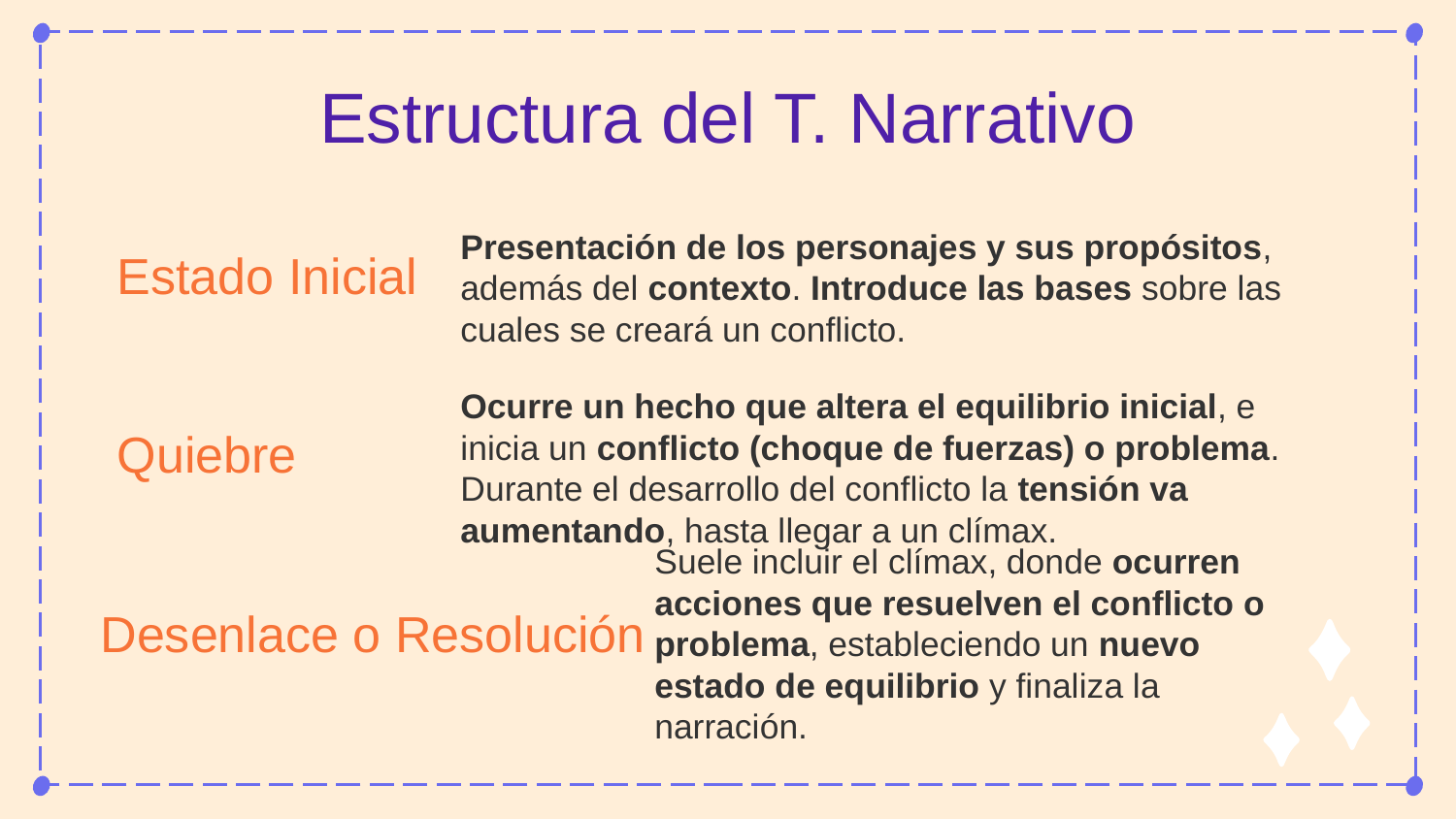

Estructura del T. Narrativo
Presentación de los personajes y sus propósitos, además del contexto. Introduce las bases sobre las cuales se creará un conflicto.
# Estado Inicial
Ocurre un hecho que altera el equilibrio inicial, e inicia un conflicto (choque de fuerzas) o problema. Durante el desarrollo del conflicto la tensión va aumentando, hasta llegar a un clímax.
Quiebre
Suele incluir el clímax, donde ocurren acciones que resuelven el conflicto o problema, estableciendo un nuevo estado de equilibrio y finaliza la narración.
Desenlace o Resolución